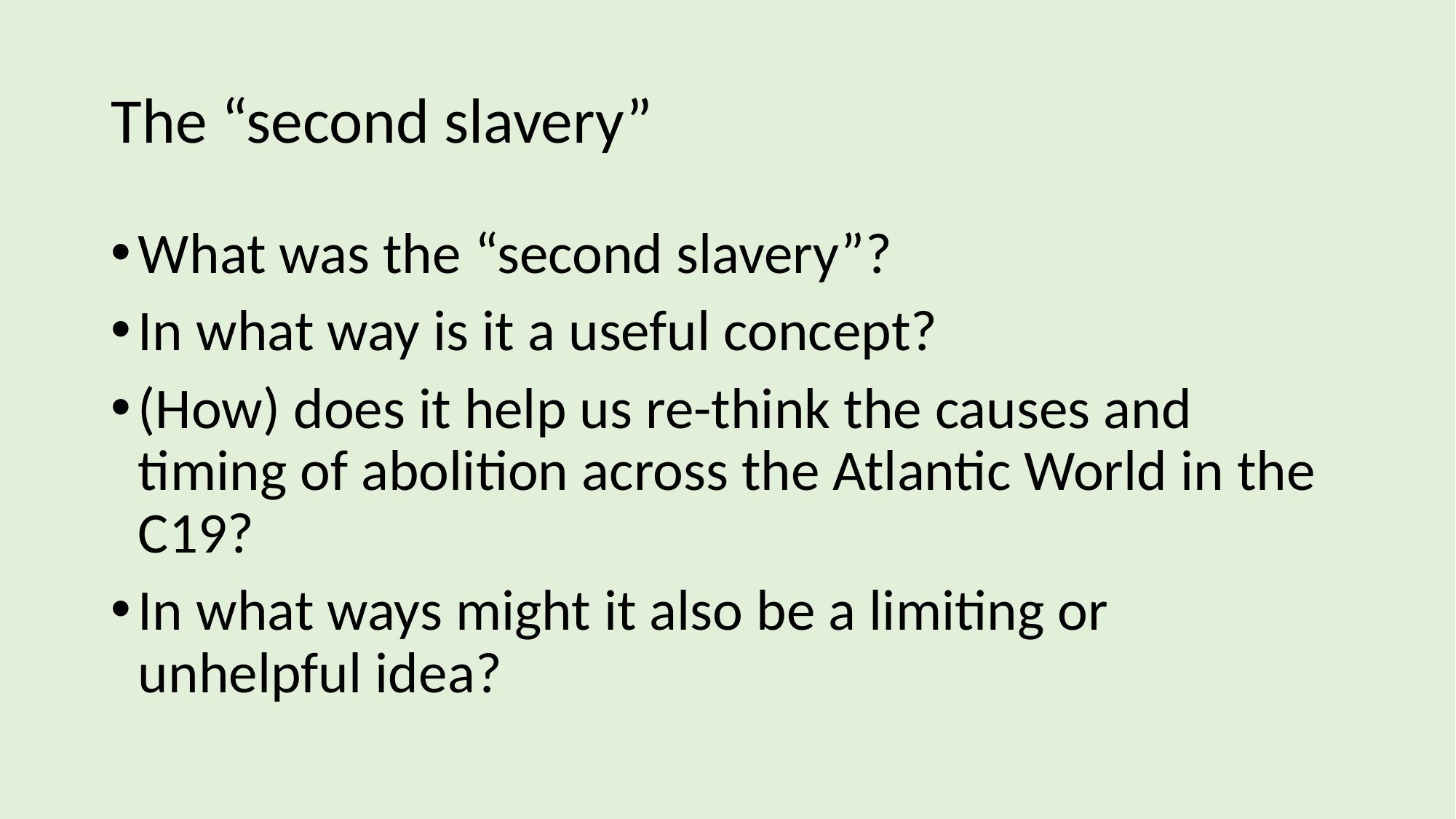

# The “second slavery”
What was the “second slavery”?
In what way is it a useful concept?
(How) does it help us re-think the causes and timing of abolition across the Atlantic World in the C19?
In what ways might it also be a limiting or unhelpful idea?